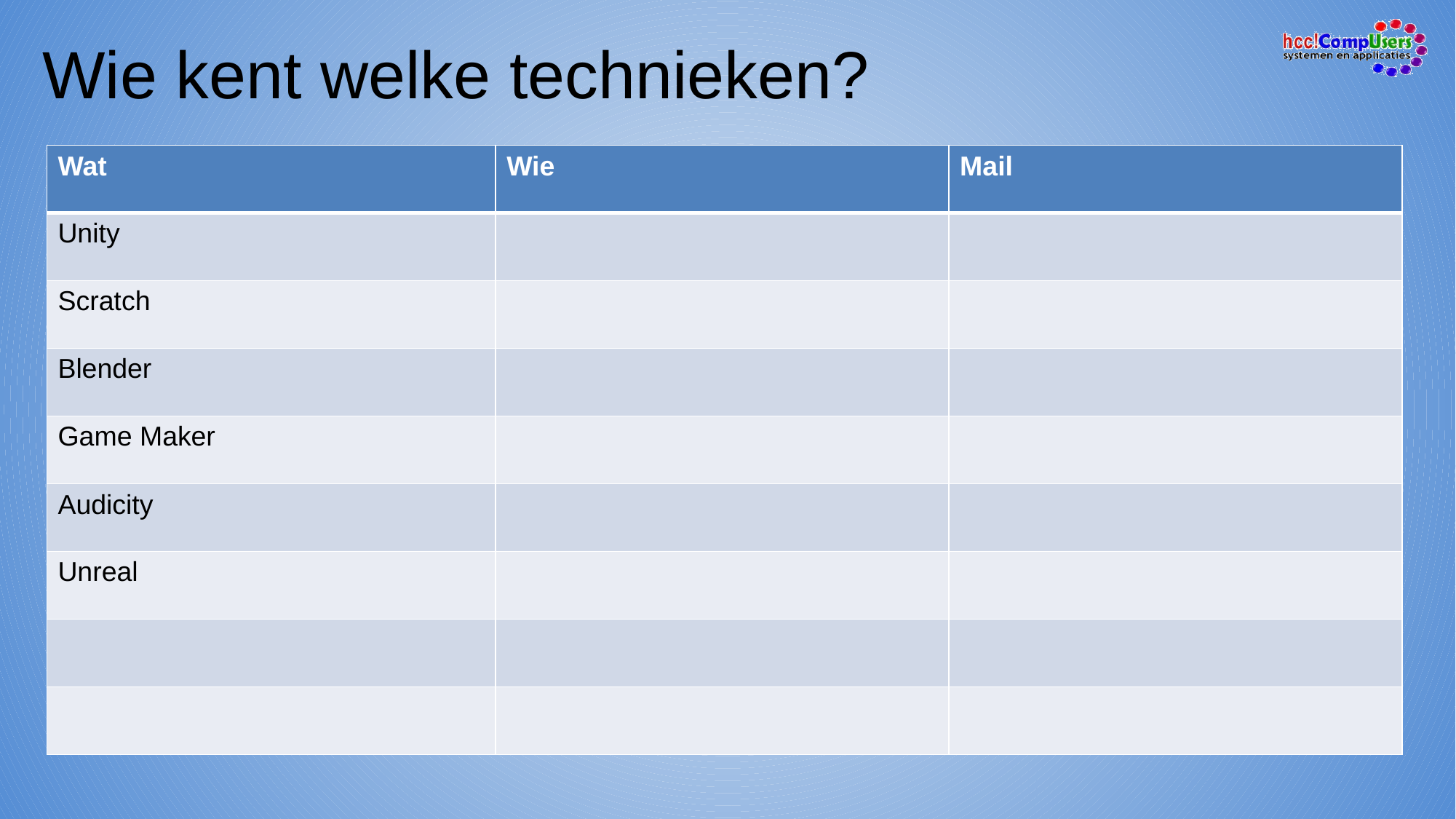

# Wie kent welke technieken?
| Wat | Wie | Mail |
| --- | --- | --- |
| Unity |  |  |
| Scratch |  |  |
| Blender |  |  |
| Game Maker |  |  |
| Audicity |  |  |
| Unreal |  |  |
|  |  |  |
|  |  |  |